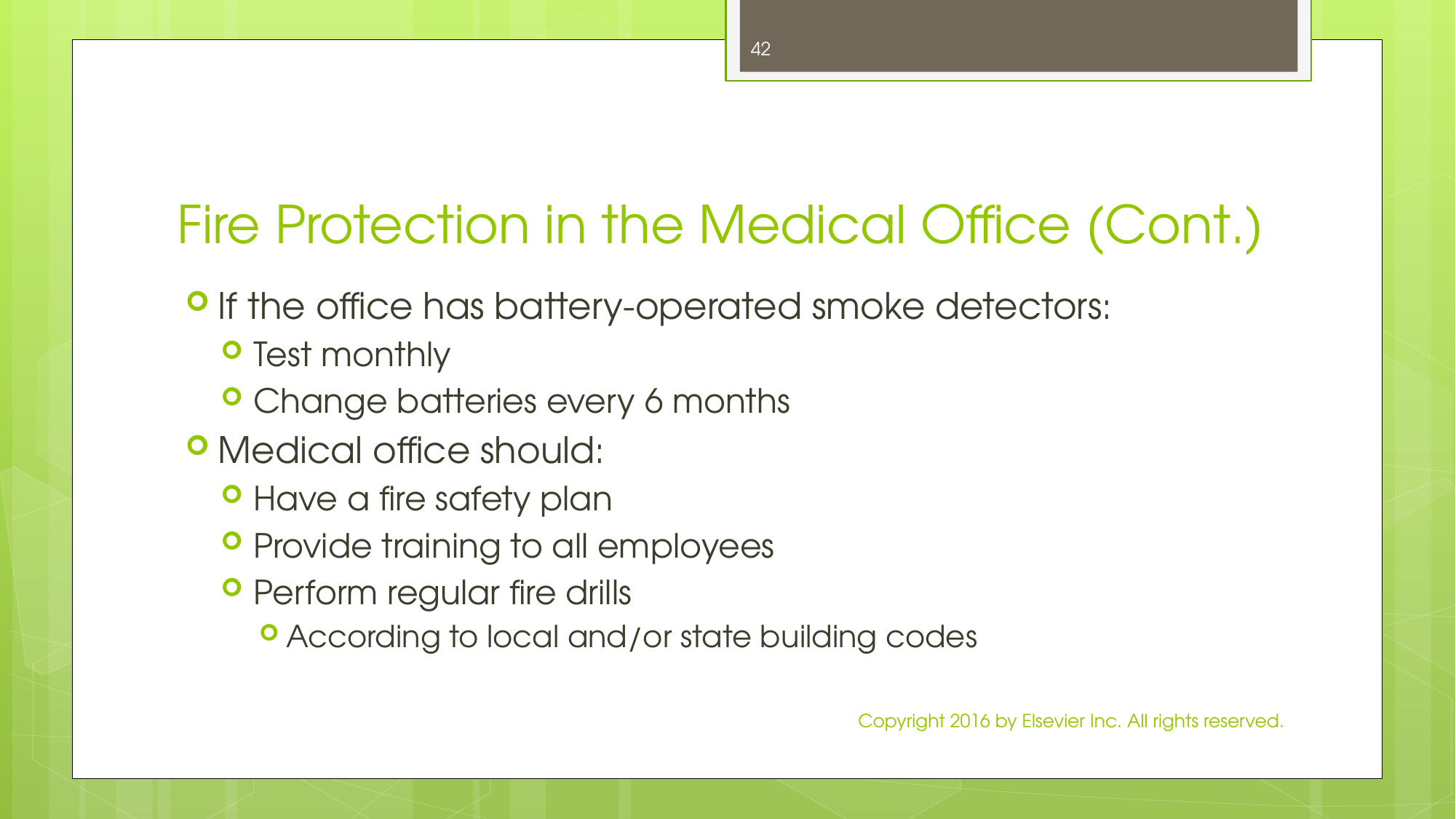

42
# Fire Protection in the Medical Office (Cont.)
If the office has battery-operated smoke detectors:
Test monthly
Change batteries every 6 months
Medical office should:
Have a fire safety plan
Provide training to all employees
Perform regular fire drills
According to local and/or state building codes

Copyright 2016 by Elsevier Inc. All rights reserved.